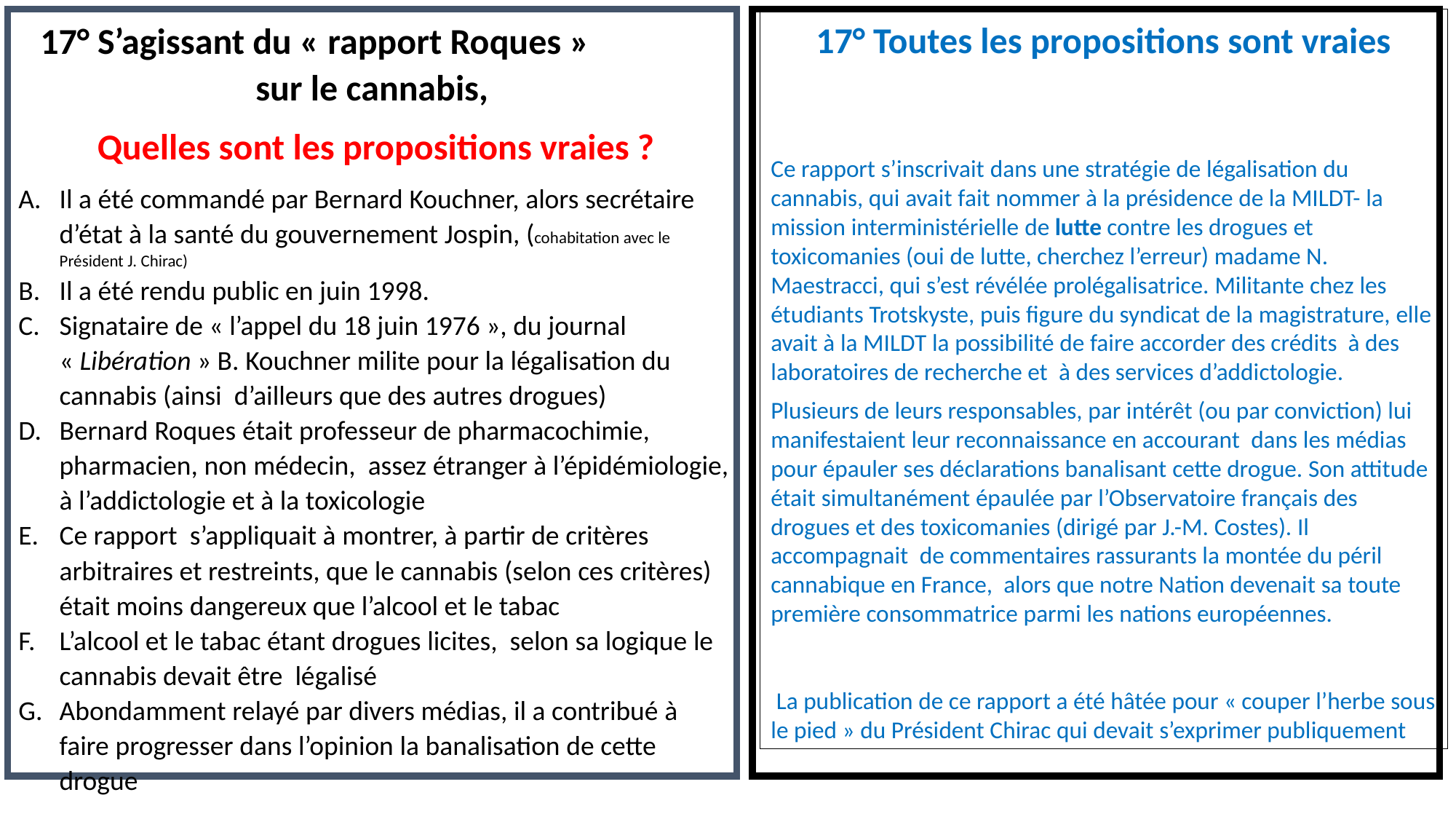

17° S’agissant du « rapport Roques »                sur le cannabis,
Quelles sont les propositions vraies ?
Il a été commandé par Bernard Kouchner, alors secrétaire d’état à la santé du gouvernement Jospin, (cohabitation avec le Président J. Chirac)
Il a été rendu public en juin 1998.
Signataire de « l’appel du 18 juin 1976 », du journal « Libération » B. Kouchner milite pour la légalisation du cannabis (ainsi  d’ailleurs que des autres drogues)
Bernard Roques était professeur de pharmacochimie, pharmacien, non médecin,  assez étranger à l’épidémiologie, à l’addictologie et à la toxicologie
Ce rapport  s’appliquait à montrer, à partir de critères arbitraires et restreints, que le cannabis (selon ces critères)  était moins dangereux que l’alcool et le tabac
L’alcool et le tabac étant drogues licites,  selon sa logique le cannabis devait être  légalisé
Abondamment relayé par divers médias, il a contribué à faire progresser dans l’opinion la banalisation de cette drogue

17° Toutes les propositions sont vraies

Ce rapport s’inscrivait dans une stratégie de légalisation du cannabis, qui avait fait nommer à la présidence de la MILDT- la mission interministérielle de lutte contre les drogues et toxicomanies (oui de lutte, cherchez l’erreur) madame N. Maestracci, qui s’est révélée prolégalisatrice. Militante chez les étudiants Trotskyste, puis figure du syndicat de la magistrature, elle avait à la MILDT la possibilité de faire accorder des crédits  à des laboratoires de recherche et  à des services d’addictologie.

Plusieurs de leurs responsables, par intérêt (ou par conviction) lui  manifestaient leur reconnaissance en accourant  dans les médias pour épauler ses déclarations banalisant cette drogue. Son attitude était simultanément épaulée par l’Observatoire français des drogues et des toxicomanies (dirigé par J.-M. Costes). Il accompagnait  de commentaires rassurants la montée du péril cannabique en France,  alors que notre Nation devenait sa toute première consommatrice parmi les nations européennes.

 La publication de ce rapport a été hâtée pour « couper l’herbe sous le pied » du Président Chirac qui devait s’exprimer publiquement